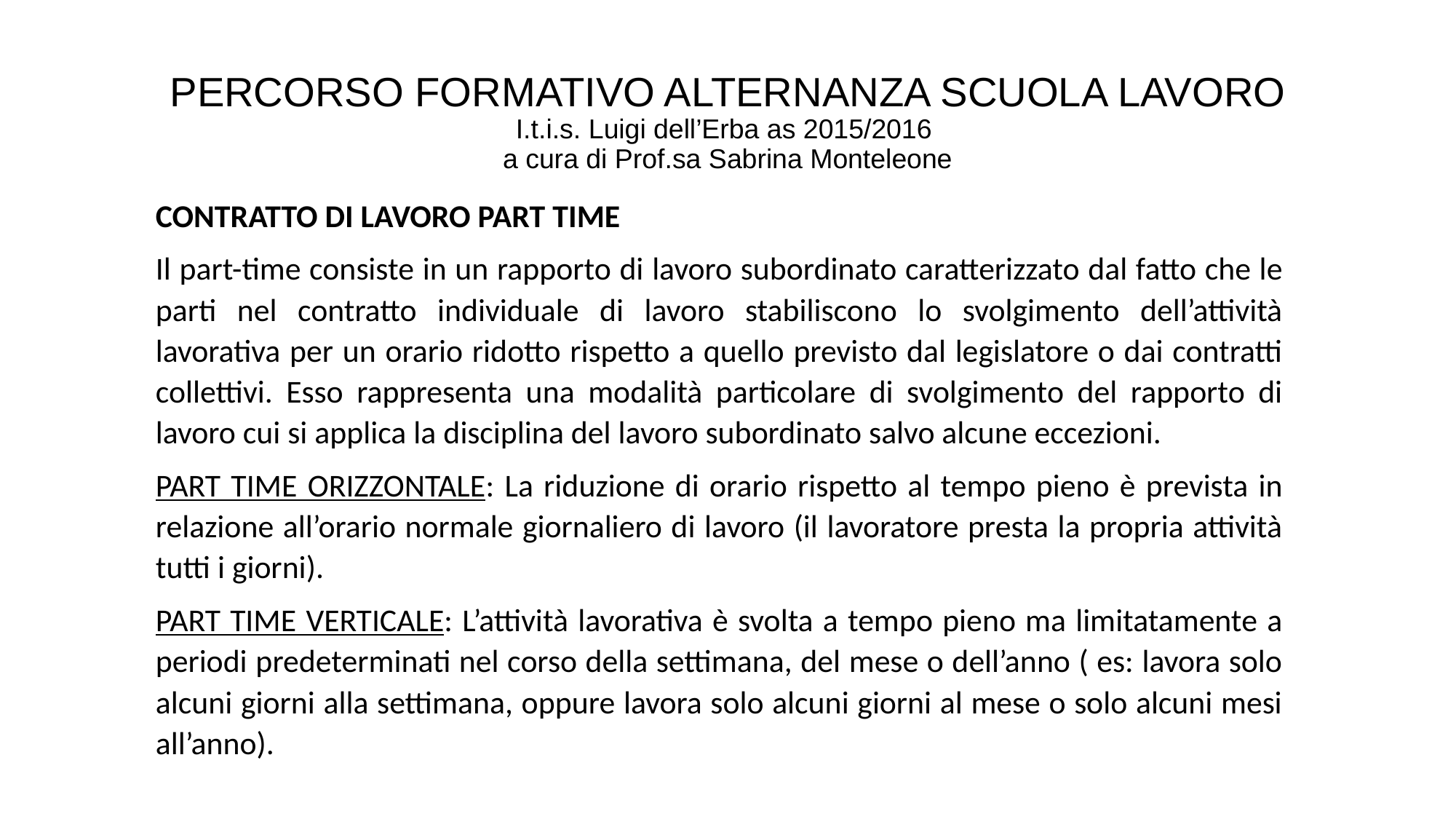

# PERCORSO FORMATIVO ALTERNANZA SCUOLA LAVORO I.t.i.s. Luigi dell’Erba as 2015/2016 a cura di Prof.sa Sabrina Monteleone
CONTRATTO DI LAVORO PART TIME
Il part-time consiste in un rapporto di lavoro subordinato caratterizzato dal fatto che le parti nel contratto individuale di lavoro stabiliscono lo svolgimento dell’attività lavorativa per un orario ridotto rispetto a quello previsto dal legislatore o dai contratti collettivi. Esso rappresenta una modalità particolare di svolgimento del rapporto di lavoro cui si applica la disciplina del lavoro subordinato salvo alcune eccezioni.
PART TIME ORIZZONTALE: La riduzione di orario rispetto al tempo pieno è prevista in relazione all’orario normale giornaliero di lavoro (il lavoratore presta la propria attività tutti i giorni).
PART TIME VERTICALE: L’attività lavorativa è svolta a tempo pieno ma limitatamente a periodi predeterminati nel corso della settimana, del mese o dell’anno ( es: lavora solo alcuni giorni alla settimana, oppure lavora solo alcuni giorni al mese o solo alcuni mesi all’anno).